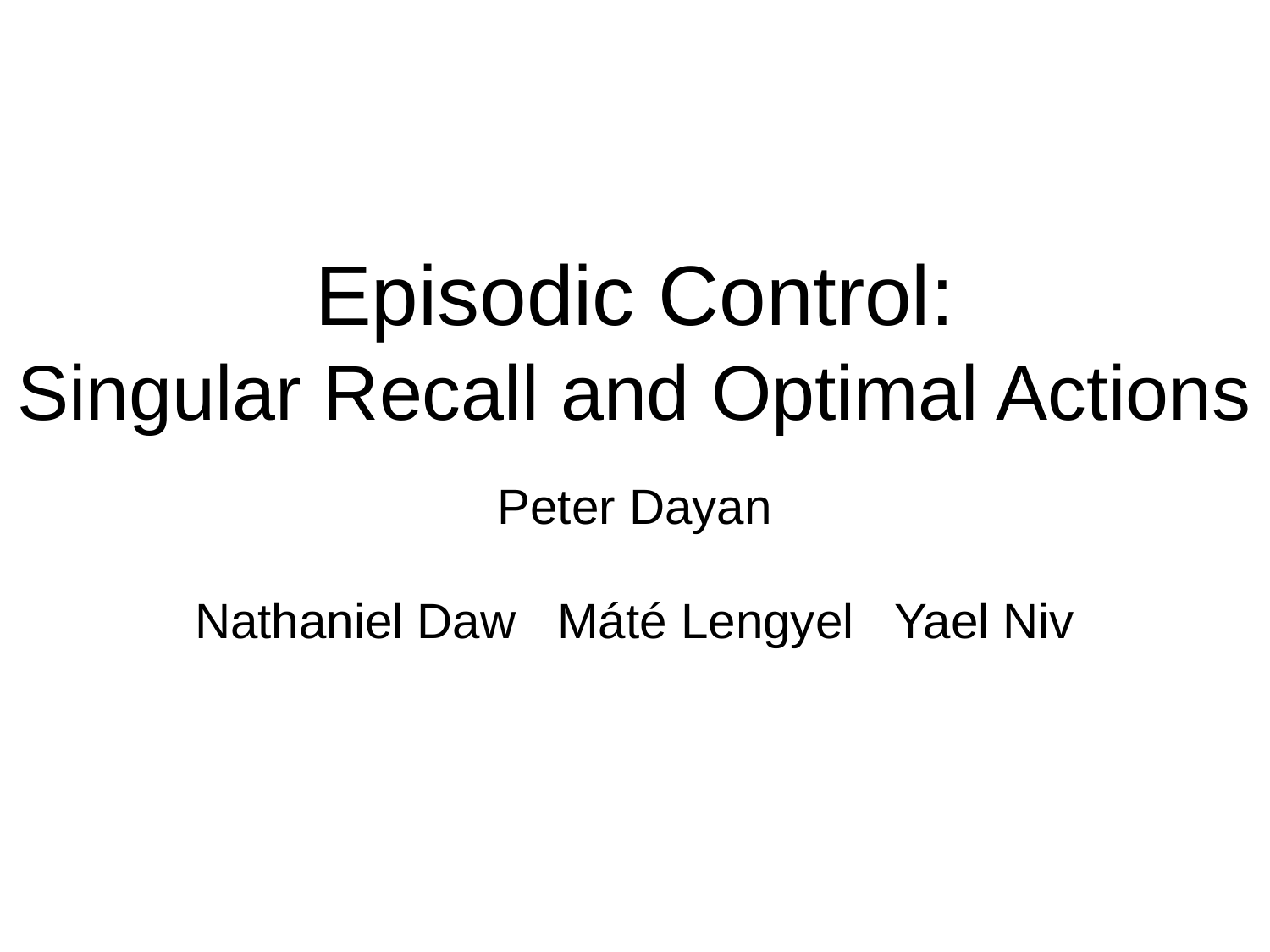

# Episodic Control: Singular Recall and Optimal Actions
Peter Dayan

Nathaniel Daw   Máté Lengyel   Yael Niv